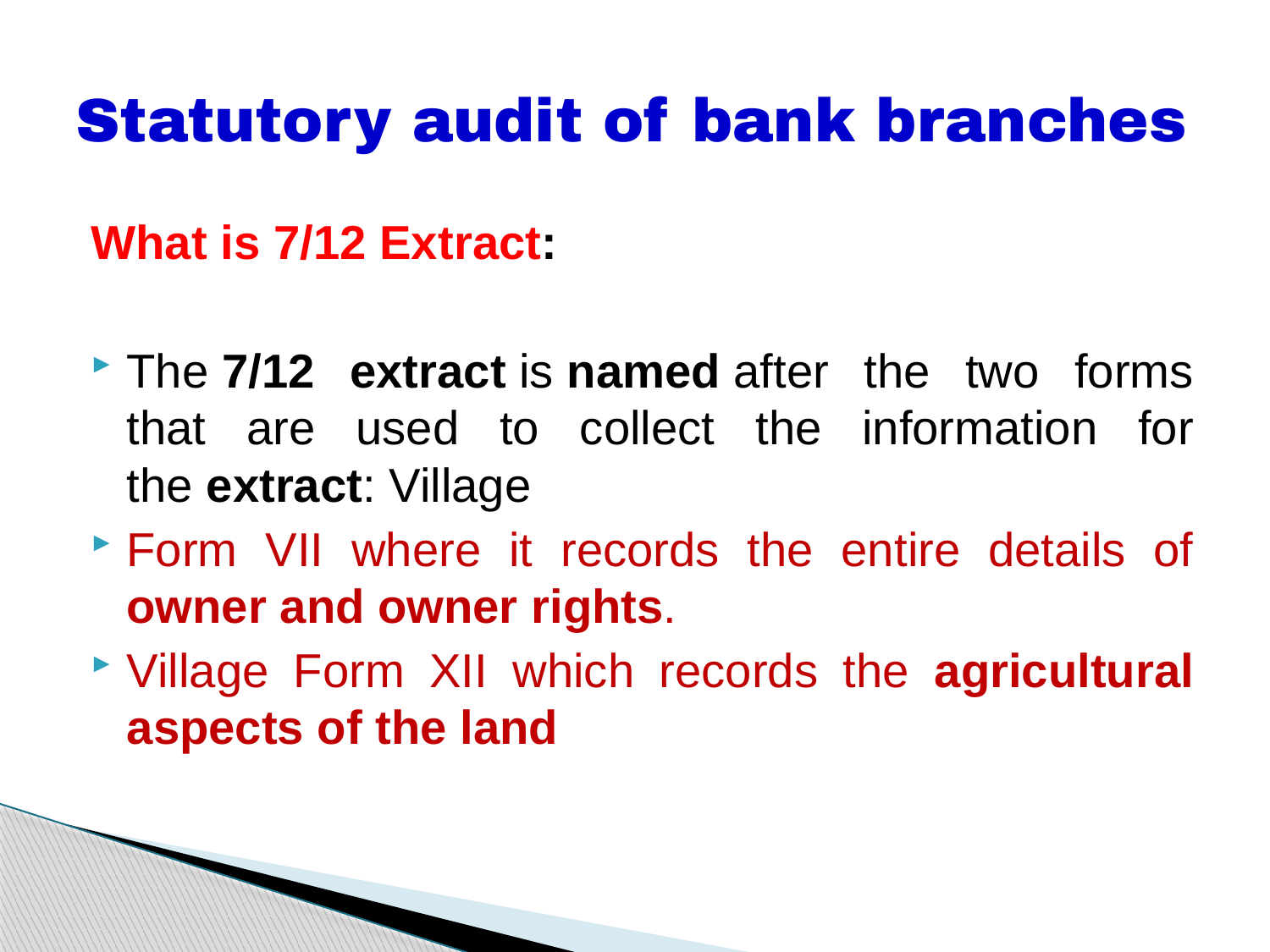

# Statutory audit of bank branches
What is 7/12 Extract:

The 7/12 extract is named after the two forms that are used to collect the information for the extract: Village
Form VII where it records the entire details of owner and owner rights.
Village Form XII which records the agricultural aspects of the land